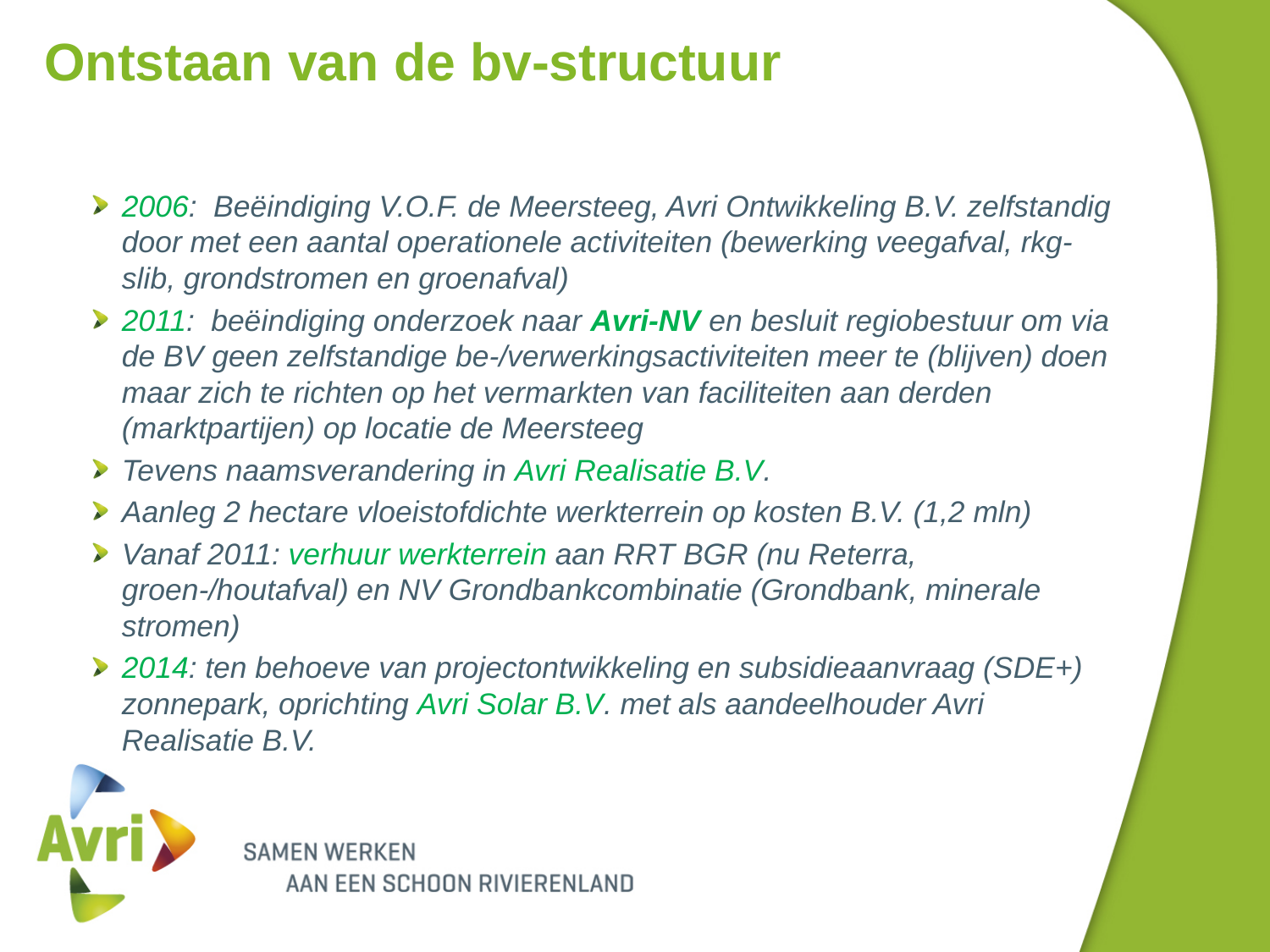

# Ontstaan van de bv-structuur

2006:  Beëindiging V.O.F. de Meersteeg, Avri Ontwikkeling B.V. zelfstandig door met een aantal operationele activiteiten (bewerking veegafval, rkg-slib, grondstromen en groenafval)
2011:  beëindiging onderzoek naar Avri-NV en besluit regiobestuur om via de BV geen zelfstandige be-/verwerkingsactiviteiten meer te (blijven) doen maar zich te richten op het vermarkten van faciliteiten aan derden (marktpartijen) op locatie de Meersteeg
Tevens naamsverandering in Avri Realisatie B.V.
Aanleg 2 hectare vloeistofdichte werkterrein op kosten B.V. (1,2 mln)
Vanaf 2011: verhuur werkterrein aan RRT BGR (nu Reterra, groen-/houtafval) en NV Grondbankcombinatie (Grondbank, minerale stromen)
2014: ten behoeve van projectontwikkeling en subsidieaanvraag (SDE+) zonnepark, oprichting Avri Solar B.V. met als aandeelhouder Avri Realisatie B.V.